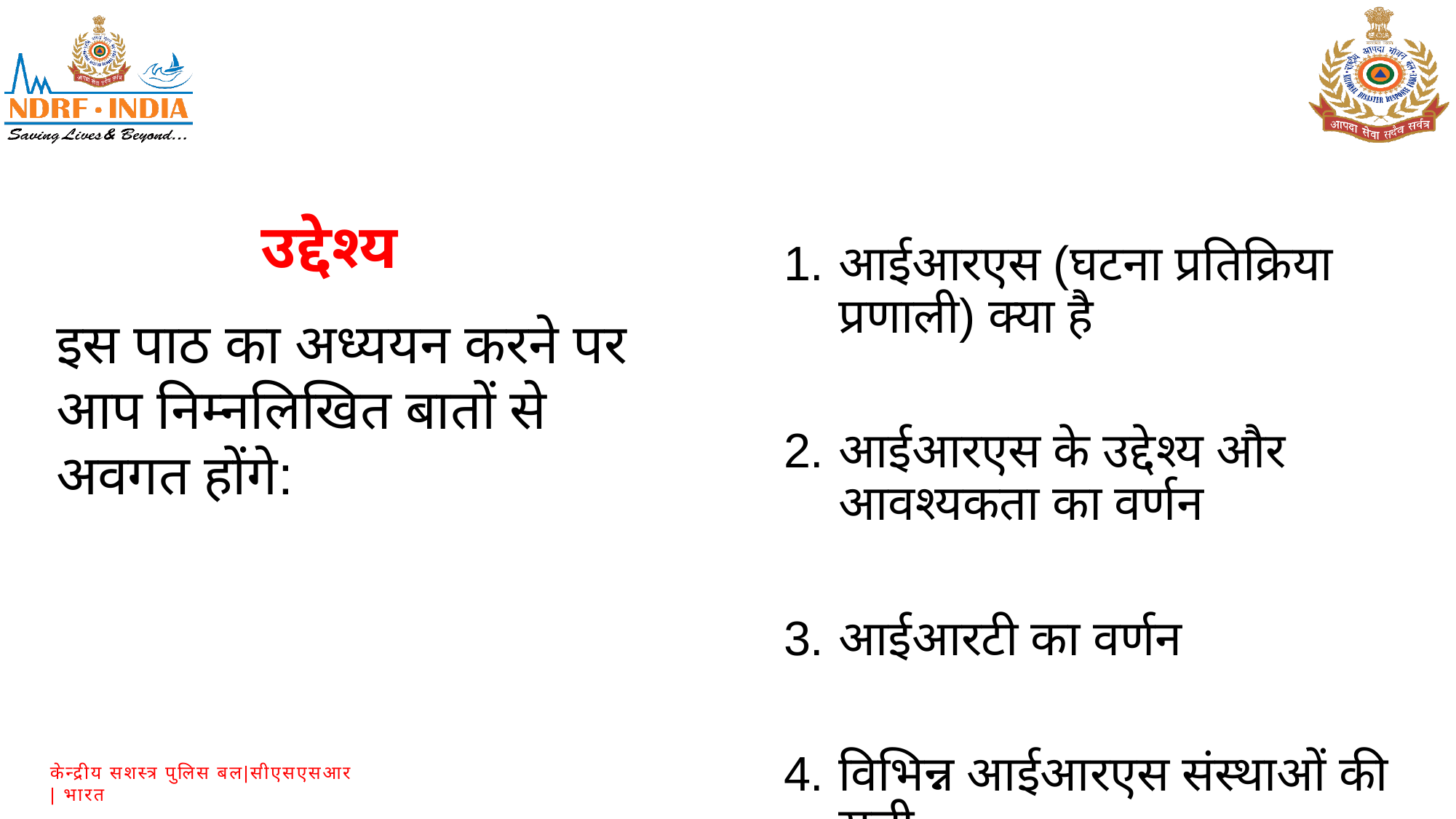

आईआरएस (घटना प्रतिक्रिया प्रणाली) क्या है

आईआरएस के उद्देश्य और आवश्यकता का वर्णन

आईआरटी का वर्णन

विभिन्न आईआरएस संस्थाओं की सूची
उद्देश्य
इस पाठ का अध्ययन करने पर आप निम्नलिखित बातों से अवगत होंगे: